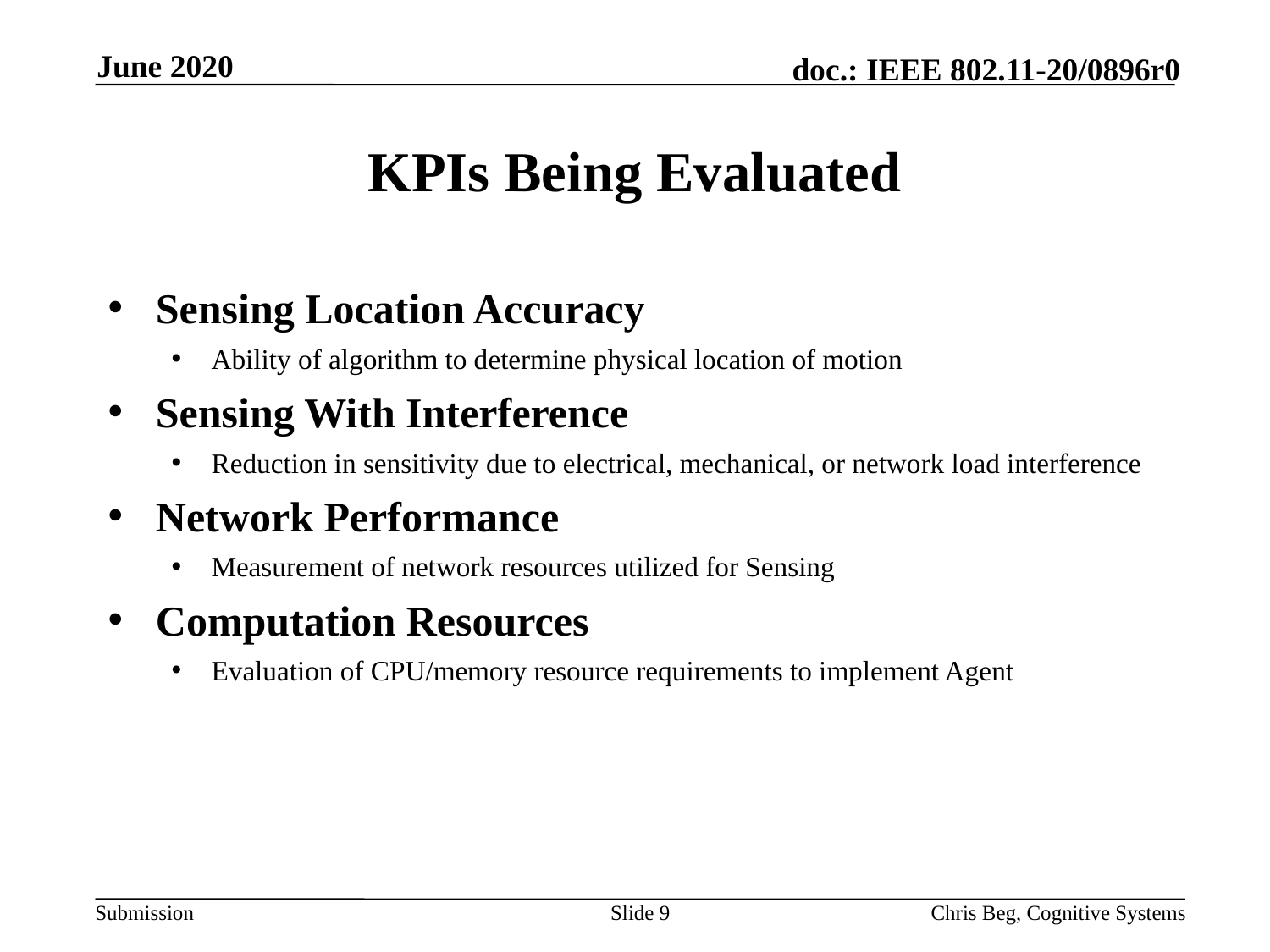

June 2020
# KPIs Being Evaluated
Sensing Location Accuracy
Ability of algorithm to determine physical location of motion
Sensing With Interference
Reduction in sensitivity due to electrical, mechanical, or network load interference
Network Performance
Measurement of network resources utilized for Sensing
Computation Resources
Evaluation of CPU/memory resource requirements to implement Agent
Slide 9
Chris Beg, Cognitive Systems